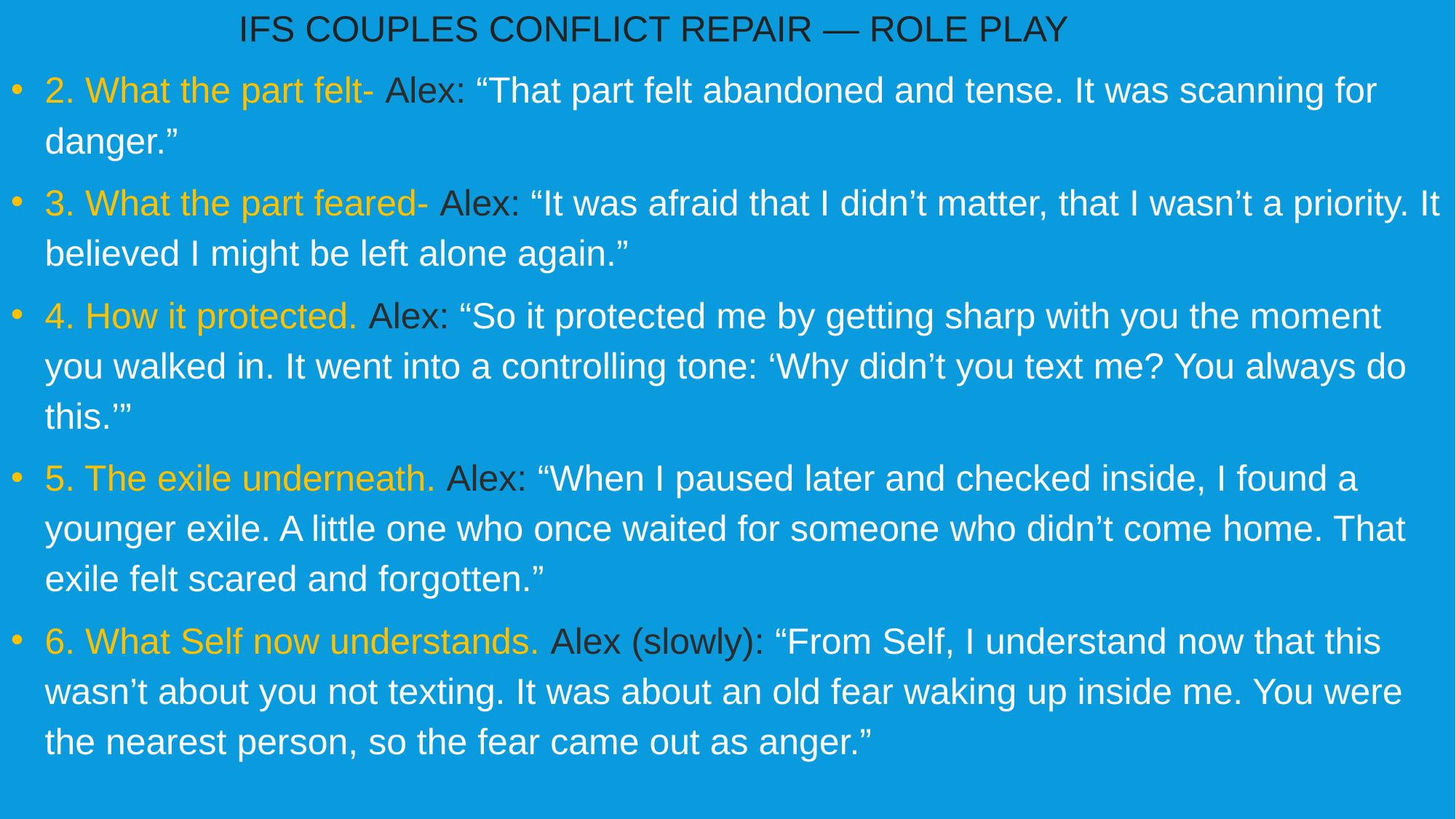

IFS COUPLES CONFLICT REPAIR — ROLE PLAY
2. What the part felt- Alex: “That part felt abandoned and tense. It was scanning for danger.”
3. What the part feared- Alex: “It was afraid that I didn’t matter, that I wasn’t a priority. It believed I might be left alone again.”
4. How it protected. Alex: “So it protected me by getting sharp with you the moment you walked in. It went into a controlling tone: ‘Why didn’t you text me? You always do this.’”
5. The exile underneath. Alex: “When I paused later and checked inside, I found a younger exile. A little one who once waited for someone who didn’t come home. That exile felt scared and forgotten.”
6. What Self now understands. Alex (slowly): “From Self, I understand now that this wasn’t about you not texting. It was about an old fear waking up inside me. You were the nearest person, so the fear came out as anger.”